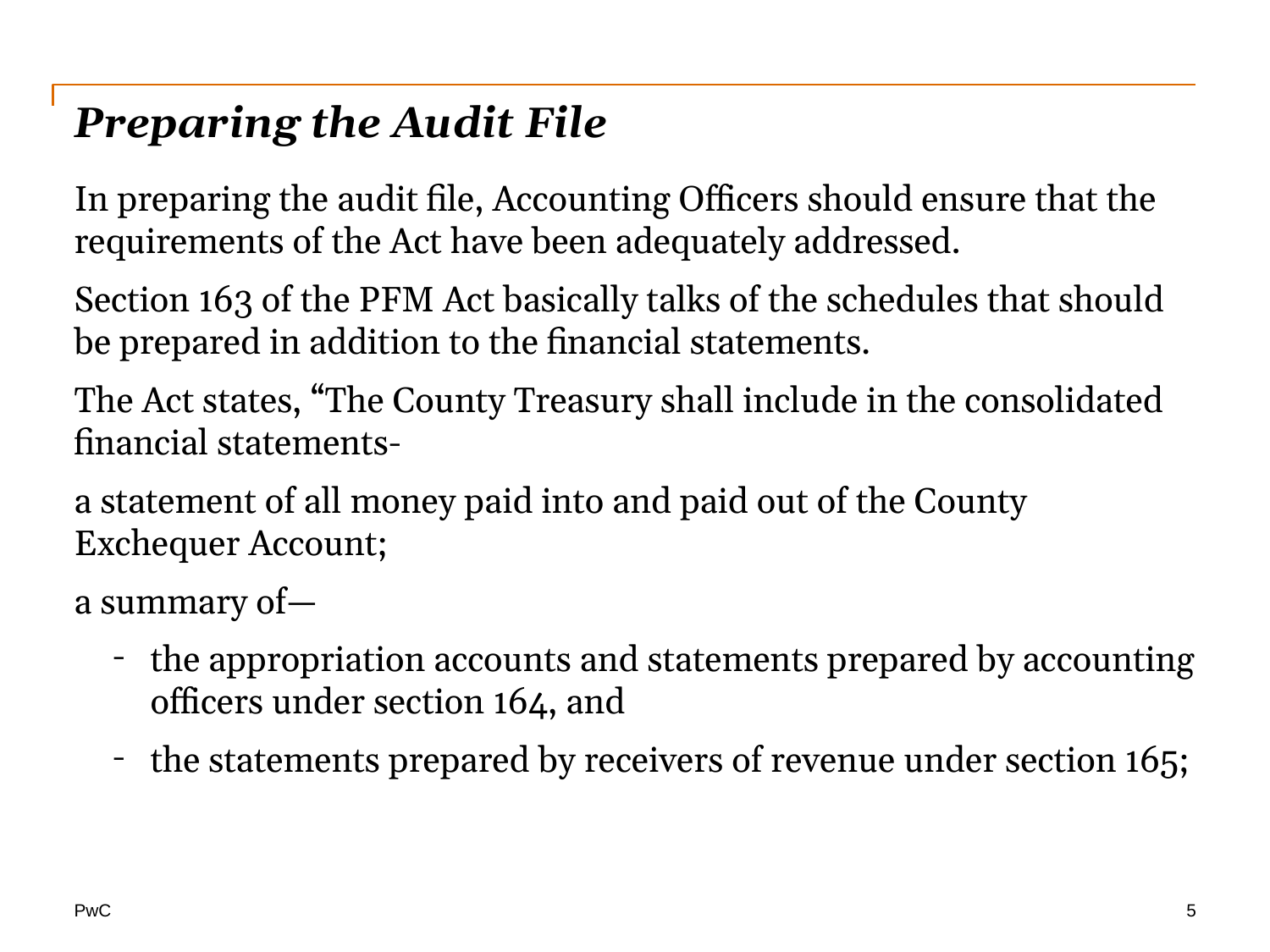

# Preparing the Audit File
In preparing the audit file, Accounting Officers should ensure that the requirements of the Act have been adequately addressed.
Section 163 of the PFM Act basically talks of the schedules that should be prepared in addition to the financial statements.
The Act states, “The County Treasury shall include in the consolidated financial statements-
a statement of all money paid into and paid out of the County Exchequer Account;
a summary of—
the appropriation accounts and statements prepared by accounting officers under section 164, and
the statements prepared by receivers of revenue under section 165;

5